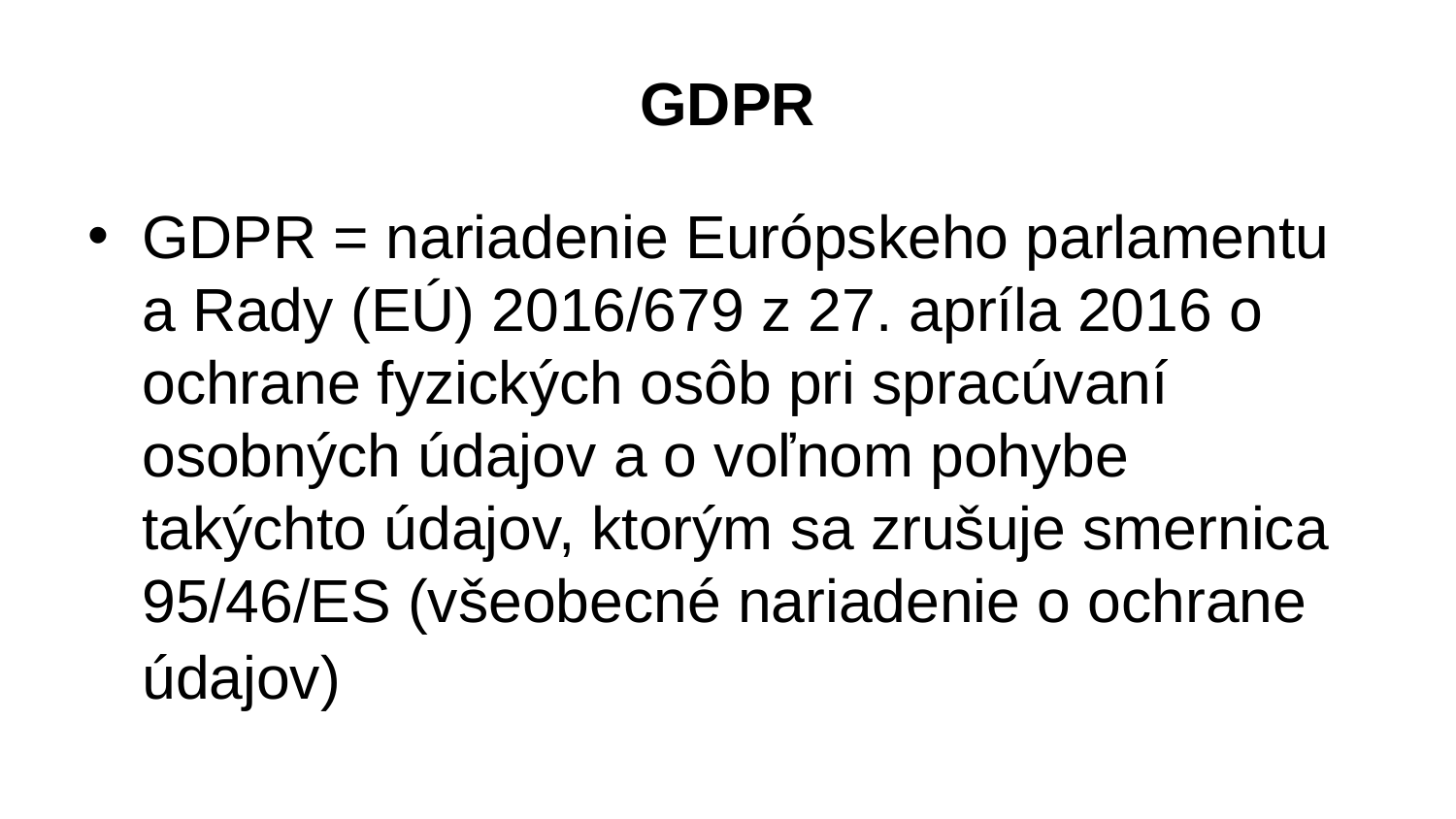

# GDPR
GDPR = nariadenie Európskeho parlamentu a Rady (EÚ) 2016/679 z 27. apríla 2016 o ochrane fyzických osôb pri spracúvaní osobných údajov a o voľnom pohybe takýchto údajov, ktorým sa zrušuje smernica 95/46/ES (všeobecné nariadenie o ochrane údajov)